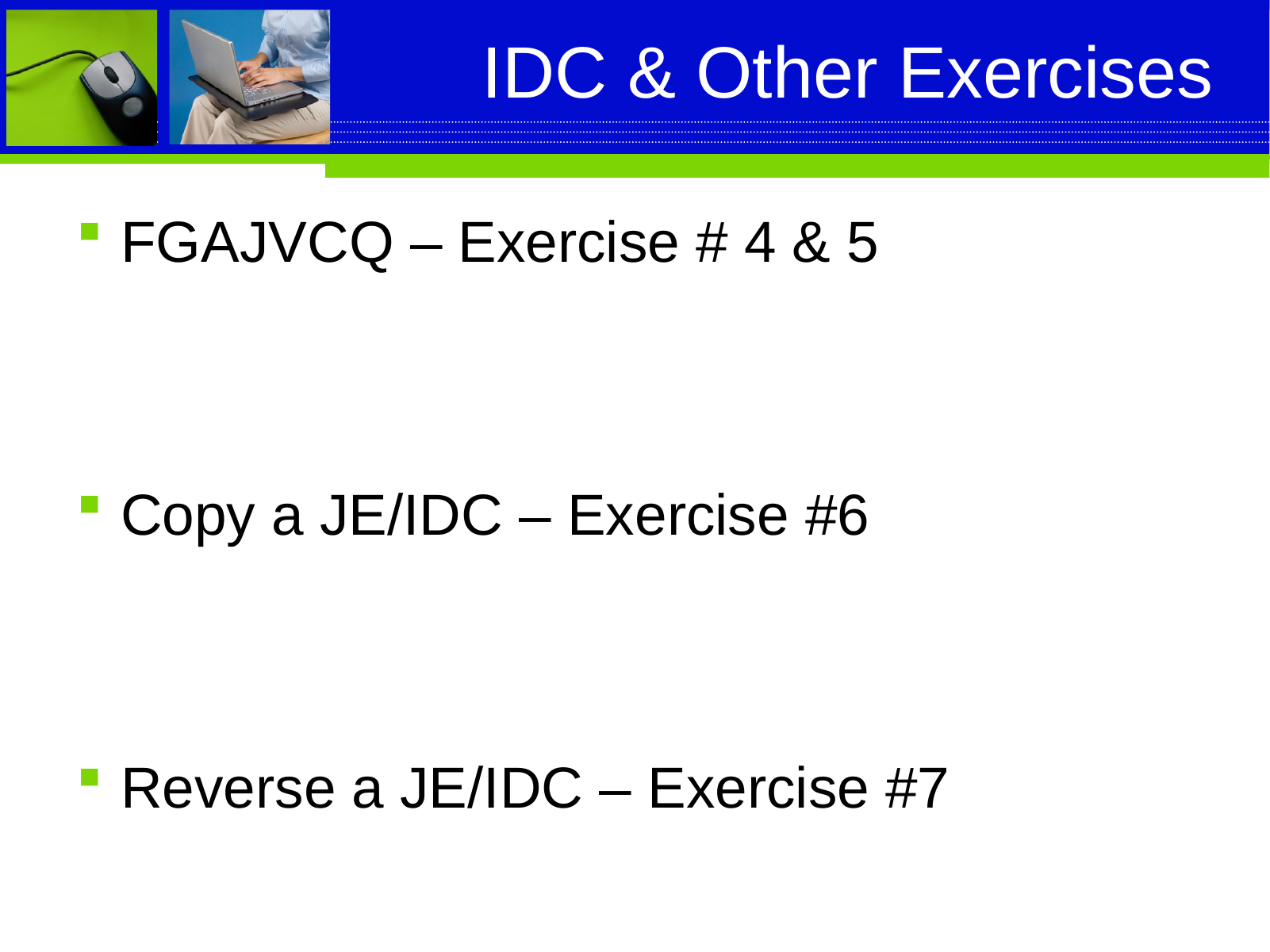

# IDC & Other Exercises
FGAJVCQ – Exercise # 4 & 5

Copy a JE/IDC – Exercise #6

Reverse a JE/IDC – Exercise #7